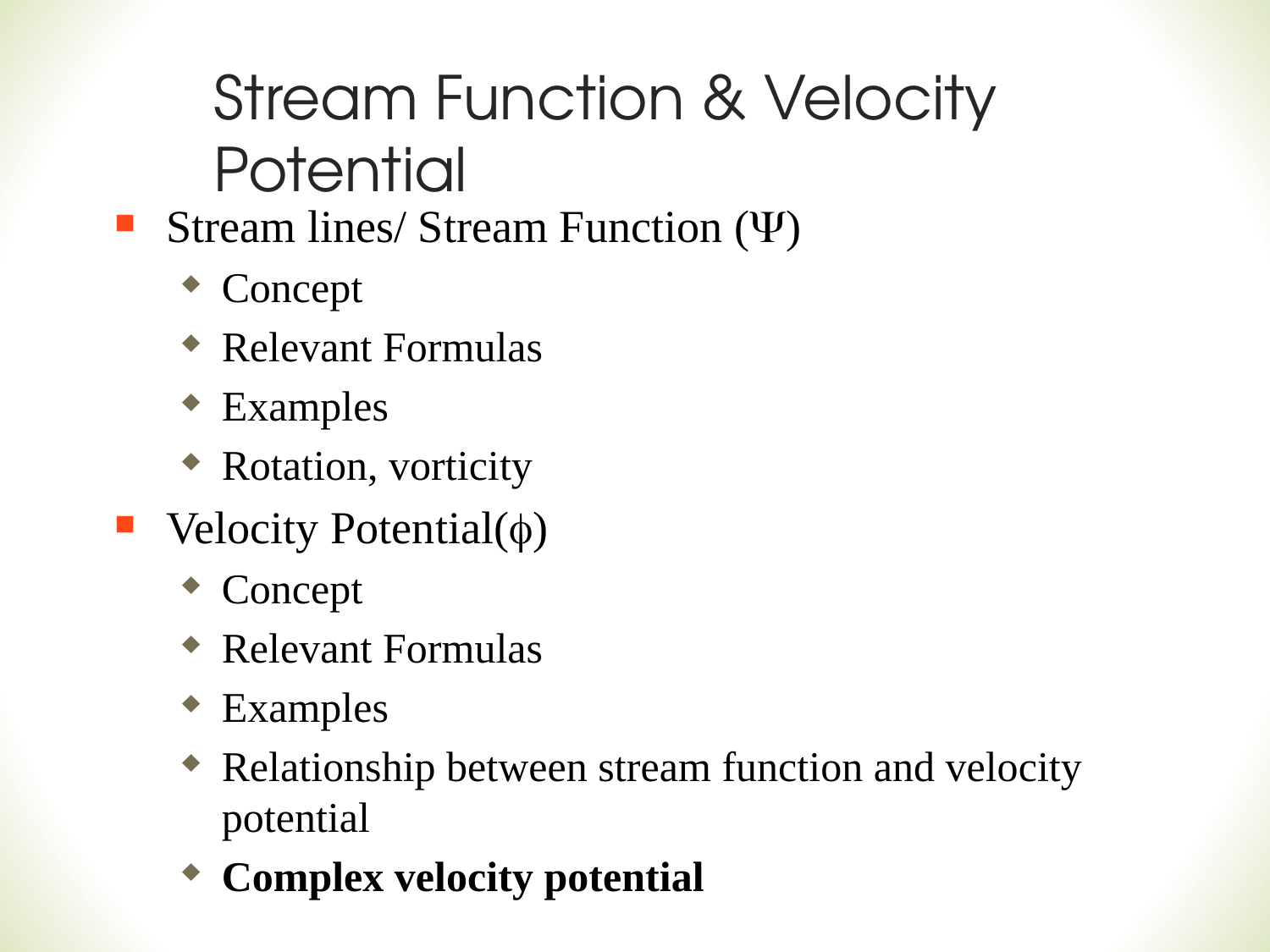

# Stream Function & Velocity Potential
Stream lines/ Stream Function (Ψ)
Concept
Relevant Formulas
Examples
Rotation, vorticity
Velocity Potential(φ)
Concept
Relevant Formulas
Examples
Relationship between stream function and velocity potential
Complex velocity potential